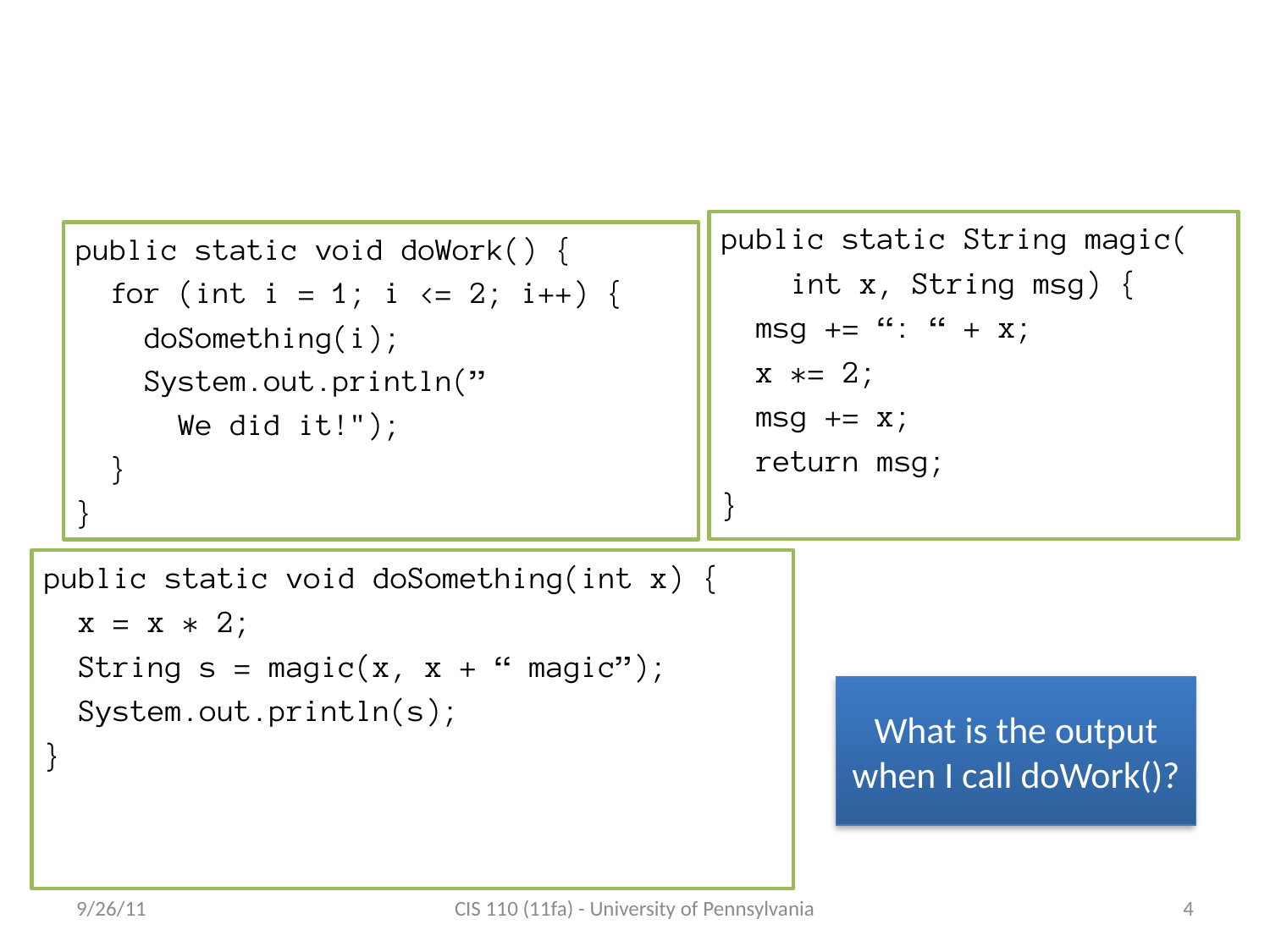

# Method Mystery Live!
public static String magic(
    int x, String msg) {
  msg += “: “ + x;
  x *= 2;
  msg += x;
  return msg;
}
public static void doWork() {
  for (int i = 1; i <= 2; i++) {
    doSomething(i);
    System.out.println(”
      We did it!");
  }
}
public static void doSomething(int x) {
  x = x * 2;
  String s = magic(x, x + “ magic”);
  System.out.println(s);
}
What is the output when I call doWork()?
9/26/11
CIS 110 (11fa) - University of Pennsylvania
4